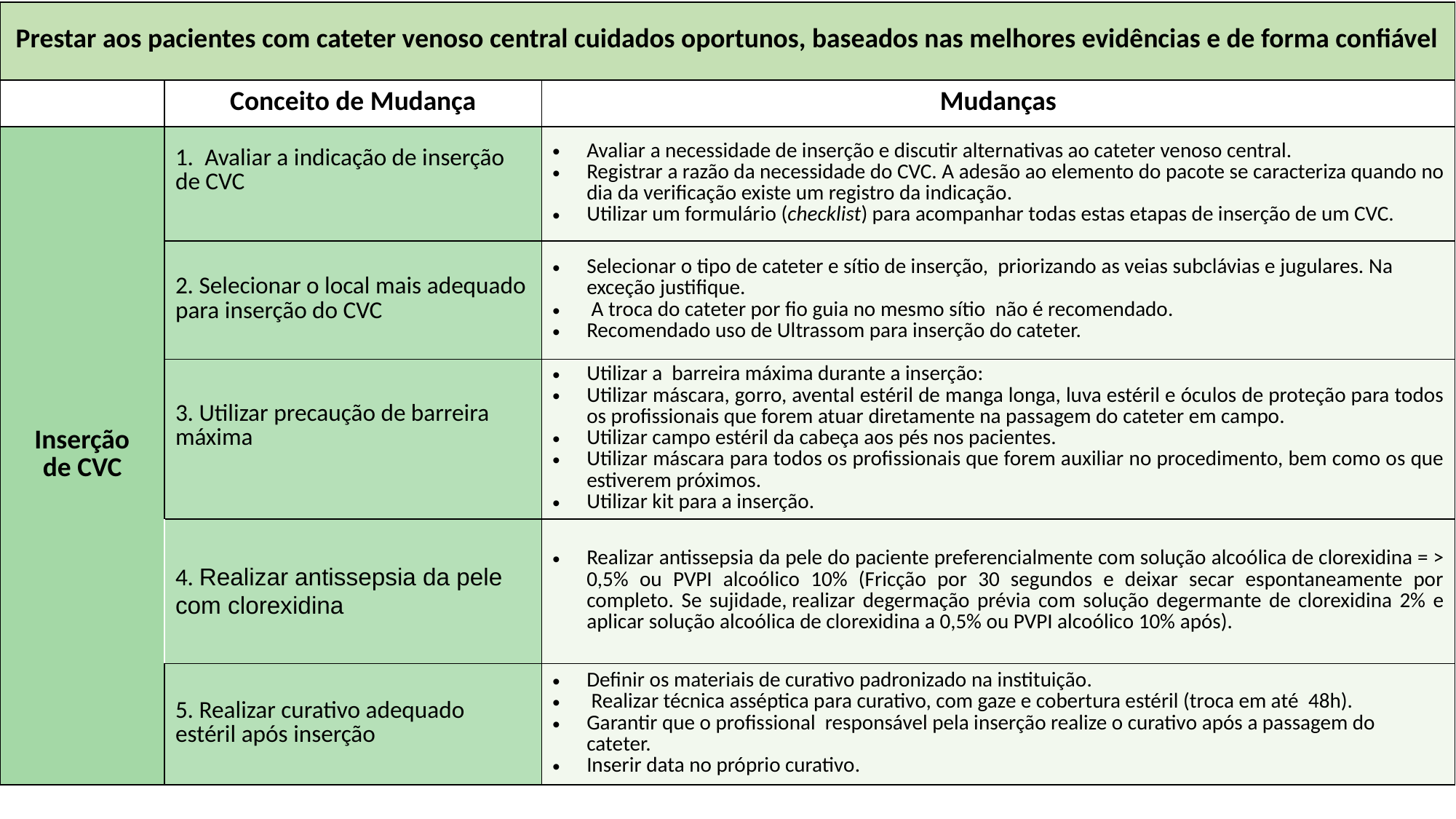

| Prestar aos pacientes com cateter venoso central cuidados oportunos, baseados nas melhores evidências e de forma confiável |  |  |
| --- | --- | --- |
|  | Conceito de Mudança | Mudanças |
| Inserção de CVC | 1.  Avaliar a indicação de inserção de CVC | Avaliar a necessidade de inserção e discutir alternativas ao cateter venoso central. Registrar a razão da necessidade do CVC. A adesão ao elemento do pacote se caracteriza quando no dia da verificação existe um registro da indicação. Utilizar um formulário (checklist) para acompanhar todas estas etapas de inserção de um CVC. |
|  | 2. Selecionar o local mais adequado para inserção do CVC | Selecionar o tipo de cateter e sítio de inserção,  priorizando as veias subclávias e jugulares. Na exceção justifique.  A troca do cateter por fio guia no mesmo sítio  não é recomendado. Recomendado uso de Ultrassom para inserção do cateter. |
|  | 3. Utilizar precaução de barreira máxima | Utilizar a  barreira máxima durante a inserção: Utilizar máscara, gorro, avental estéril de manga longa, luva estéril e óculos de proteção para todos os profissionais que forem atuar diretamente na passagem do cateter em campo. Utilizar campo estéril da cabeça aos pés nos pacientes. Utilizar máscara para todos os profissionais que forem auxiliar no procedimento, bem como os que estiverem próximos.  Utilizar kit para a inserção. |
|  | 4. Realizar antissepsia da pele com clorexidina | Realizar antissepsia da pele do paciente preferencialmente com solução alcoólica de clorexidina = > 0,5% ou PVPI alcoólico 10% (Fricção por 30 segundos e deixar secar espontaneamente por completo. Se sujidade, realizar degermação prévia com solução degermante de clorexidina 2% e aplicar solução alcoólica de clorexidina a 0,5% ou PVPI alcoólico 10% após). |
|  | 5. Realizar curativo adequado estéril após inserção | Definir os materiais de curativo padronizado na instituição.  Realizar técnica asséptica para curativo, com gaze e cobertura estéril (troca em até  48h). Garantir que o profissional  responsável pela inserção realize o curativo após a passagem do cateter. Inserir data no próprio curativo. |